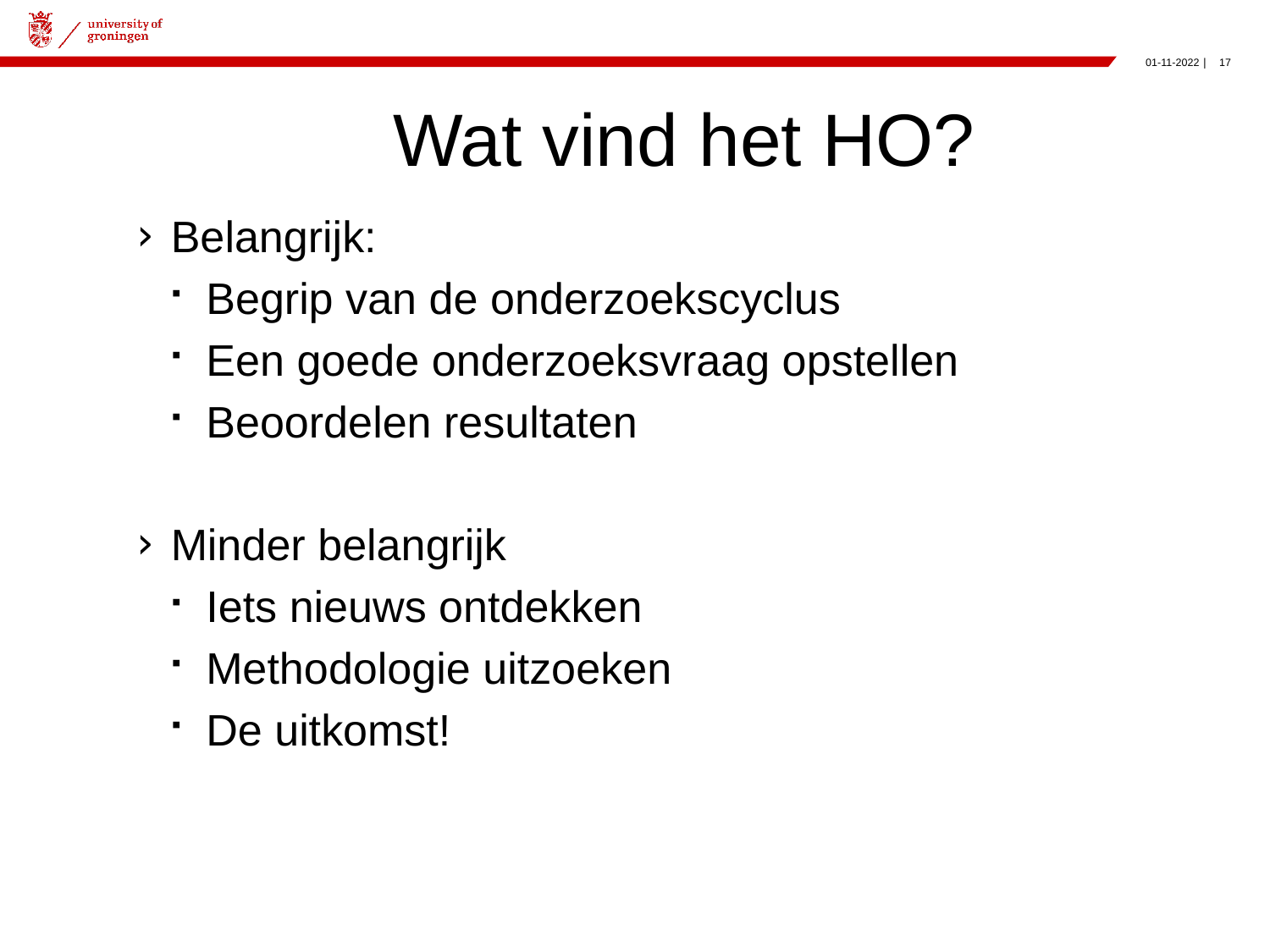

# Wat vind het HO?
Belangrijk:
Begrip van de onderzoekscyclus
Een goede onderzoeksvraag opstellen
Beoordelen resultaten

Minder belangrijk
Iets nieuws ontdekken
Methodologie uitzoeken
De uitkomst!